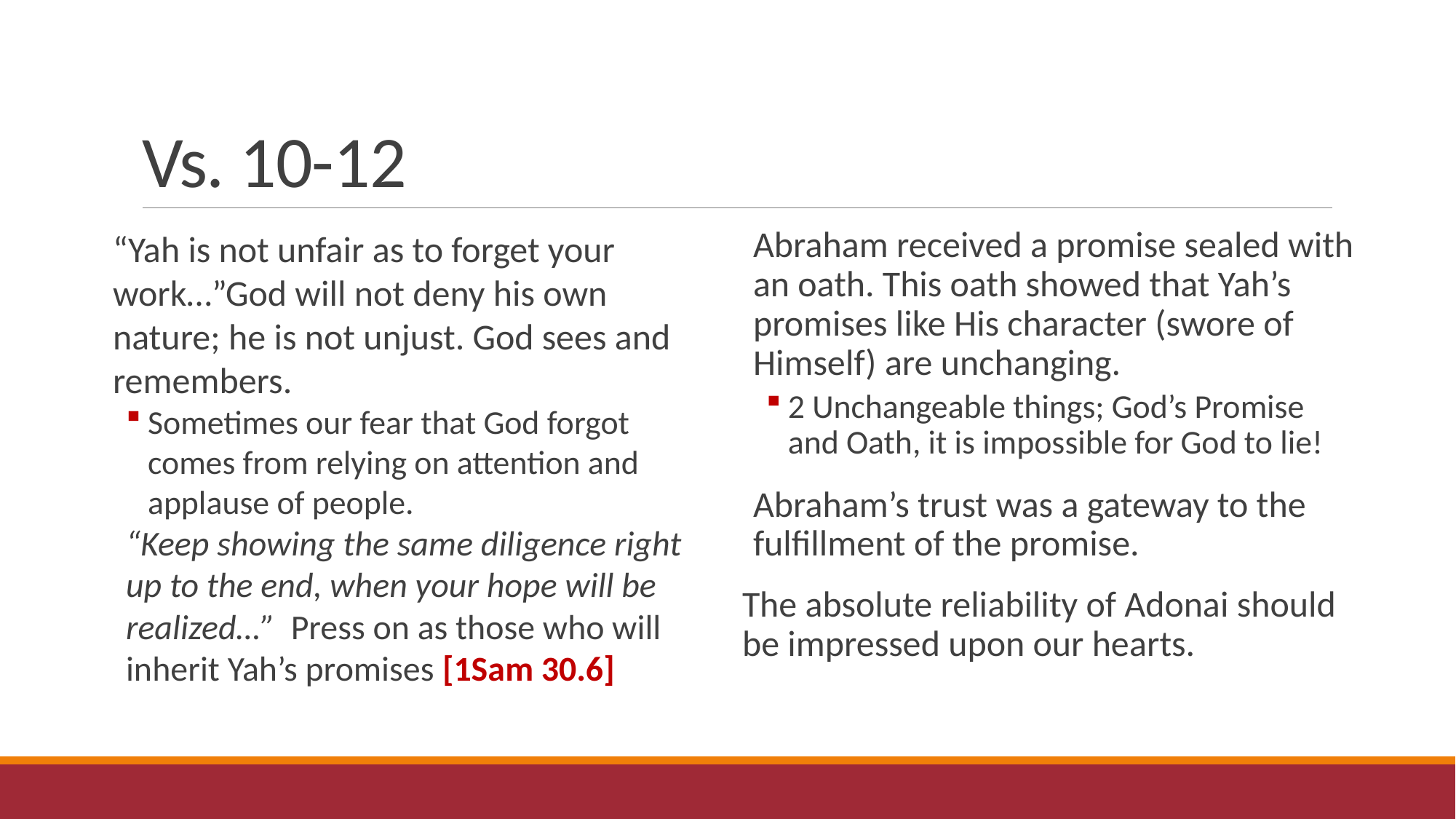

# Vs. 10-12
“Yah is not unfair as to forget your work…”God will not deny his own nature; he is not unjust. God sees and remembers.
Sometimes our fear that God forgot comes from relying on attention and applause of people.
“Keep showing the same diligence right up to the end, when your hope will be realized…”  Press on as those who will inherit Yah’s promises [1Sam 30.6]
Abraham received a promise sealed with an oath. This oath showed that Yah’s promises like His character (swore of Himself) are unchanging.
2 Unchangeable things; God’s Promise and Oath, it is impossible for God to lie!
Abraham’s trust was a gateway to the fulfillment of the promise.
The absolute reliability of Adonai should be impressed upon our hearts.